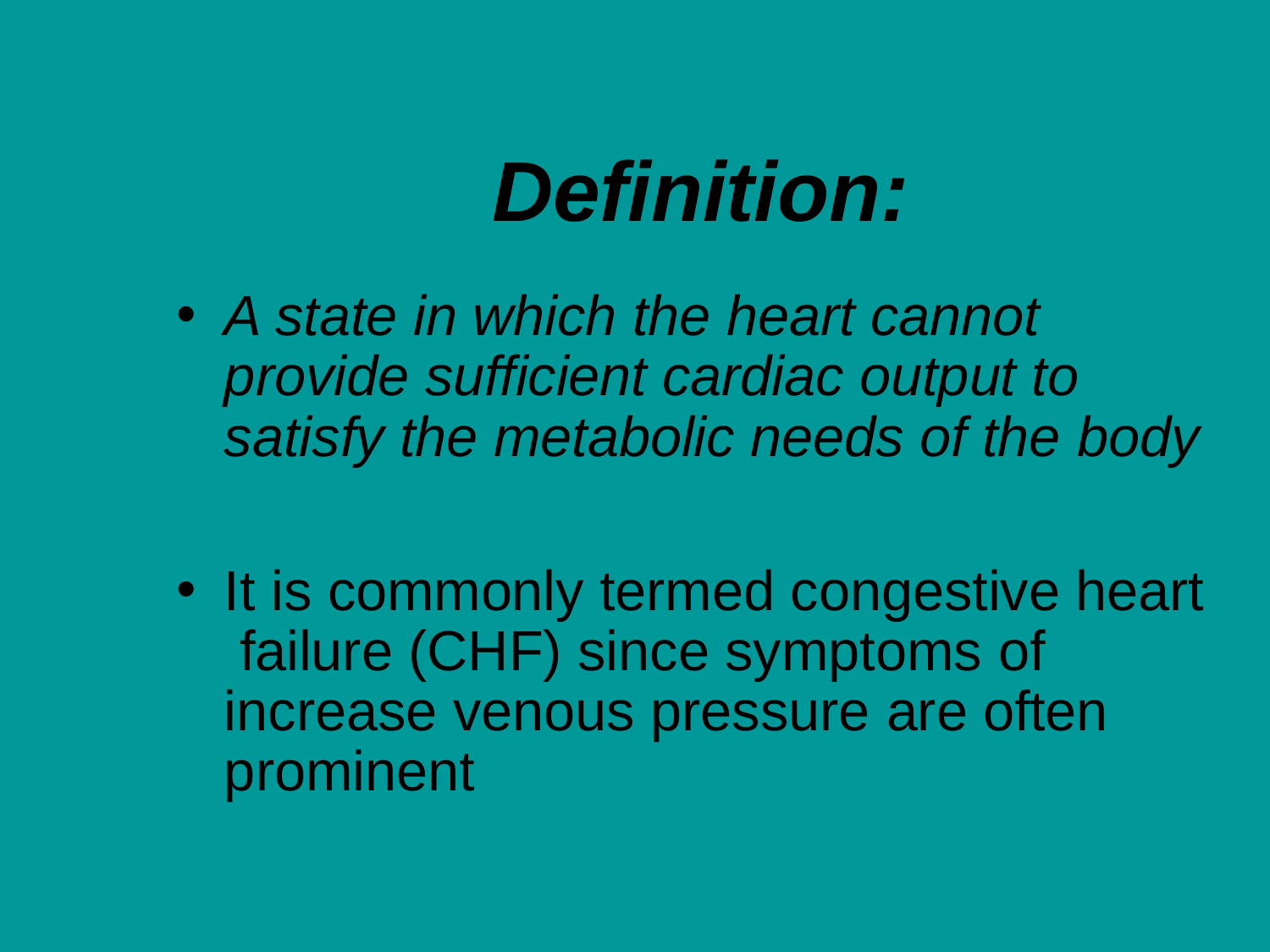

# Definition:
A state in which the heart cannot  provide sufficient cardiac output to  satisfy the metabolic needs of the body

It is commonly termed congestive heart  failure (CHF) since symptoms of  increase venous pressure are often  prominent